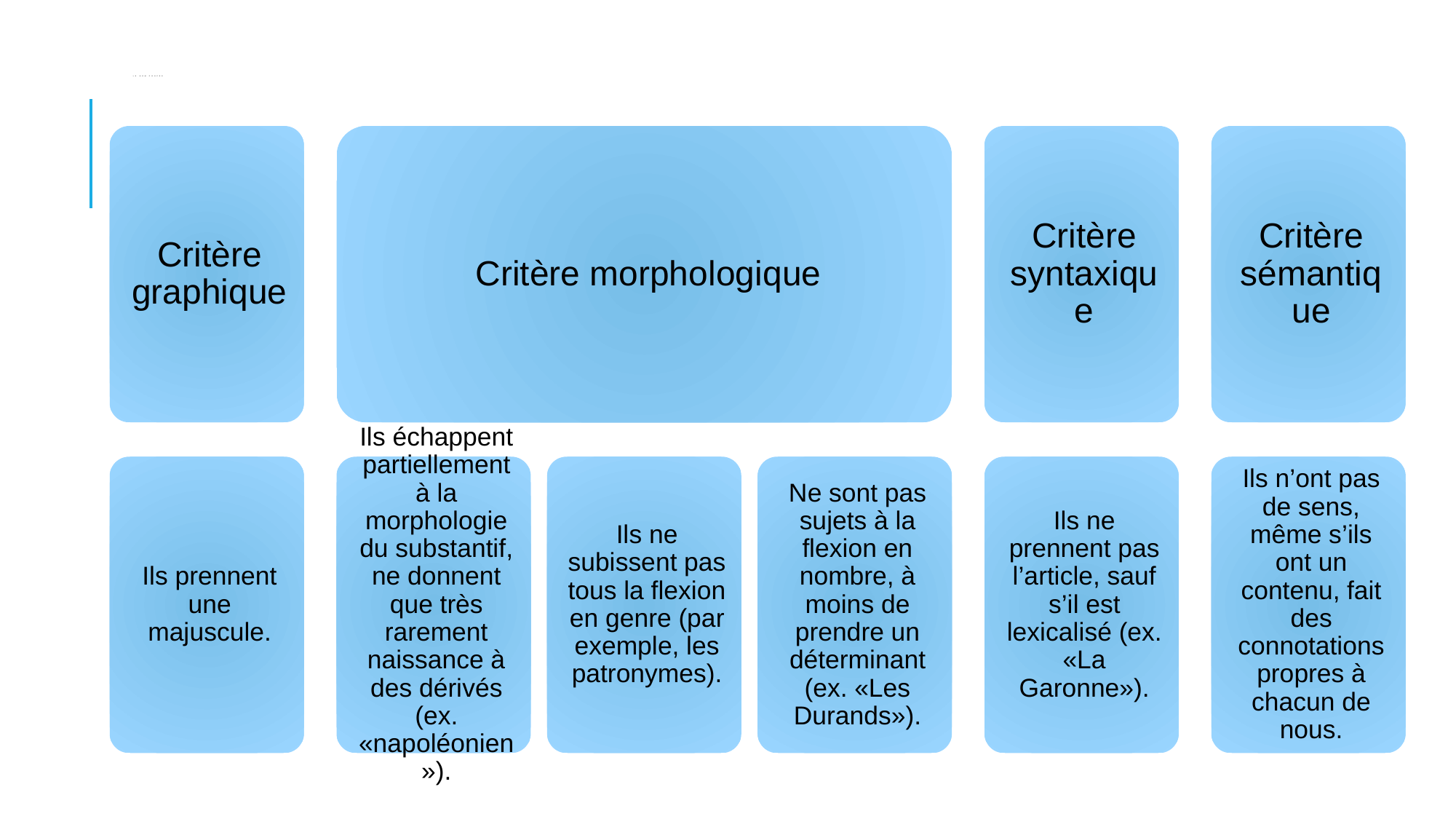

# Le nom propre
Critère graphique
Ils prennent une majuscule.
Critère morphologique
Ils échappent partiellement à la morphologie du substantif, ne donnent que très rarement naissance à des dérivés (ex. «napoléonien»).
Ils ne subissent pas tous la flexion en genre (par exemple, les patronymes).
Ne sont pas sujets à la flexion en nombre, à moins de prendre un déterminant (ex. «Les Durands»).
Critère syntaxique
Ils ne prennent pas l’article, sauf s’il est lexicalisé (ex. «La Garonne»).
Critère sémantique
Ils n’ont pas de sens, même s’ils ont un contenu, fait des connotations propres à chacun de nous.